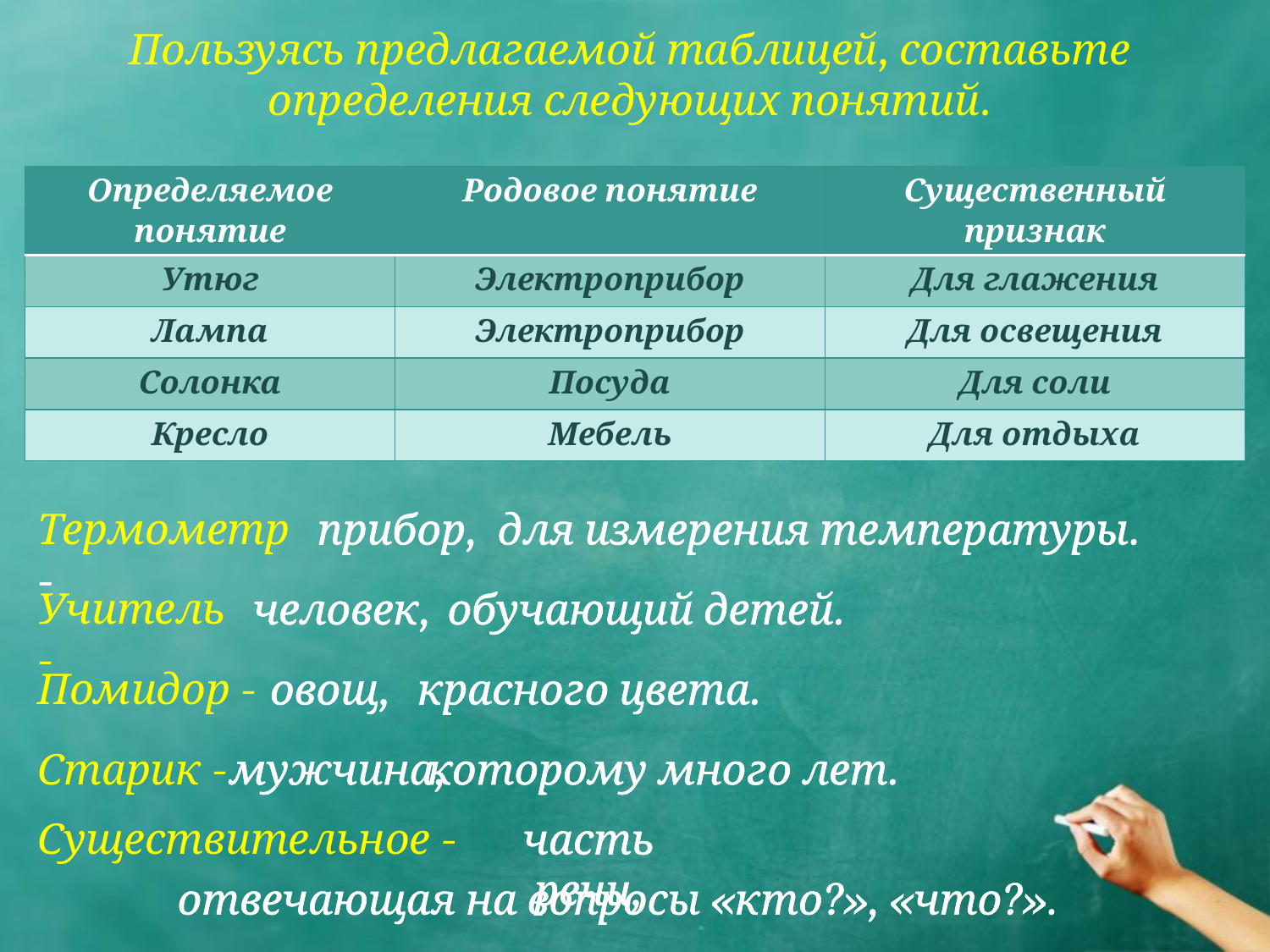

Пользуясь предлагаемой таблицей, составьте определения следующих понятий.
| Определяемое понятие | Родовое понятие | Существенный признак |
| --- | --- | --- |
| Утюг | Электроприбор | Для глажения |
| Лампа | Электроприбор | Для освещения |
| Солонка | Посуда | Для соли |
| Кресло | Мебель | Для отдыха |
Термометр -
прибор,
для измерения температуры.
Учитель -
человек,
обучающий детей.
Помидор -
овощ,
красного цвета.
Старик -
   мужчина,
которому много лет.
Существительное -
часть речи,
отвечающая на вопросы «кто?», «что?».